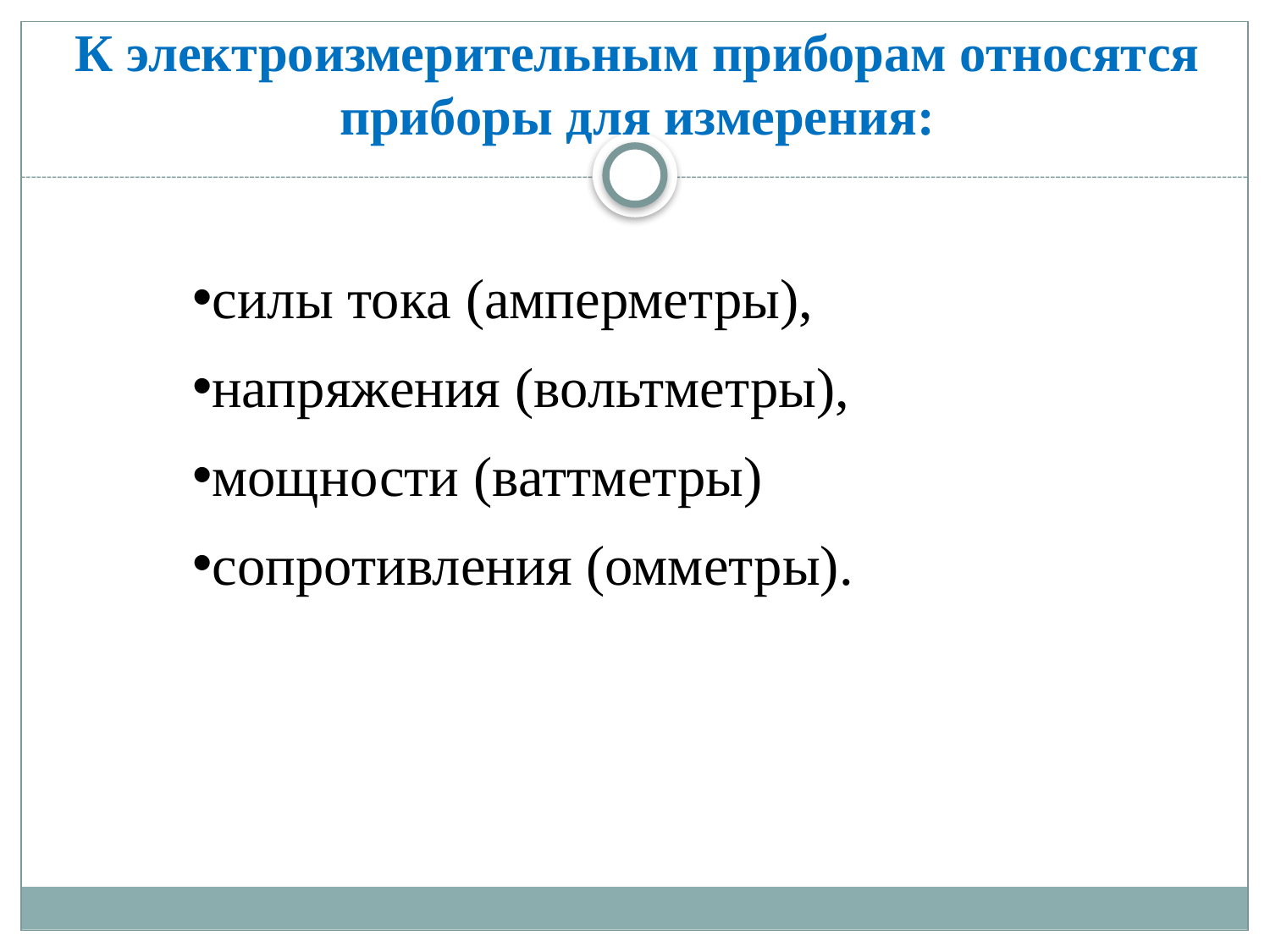

# К электроизмерительным приборам относятся приборы для измерения:

силы тока (амперметры),
напряжения (вольтметры),
мощности (ваттметры)
сопротивления (омметры).